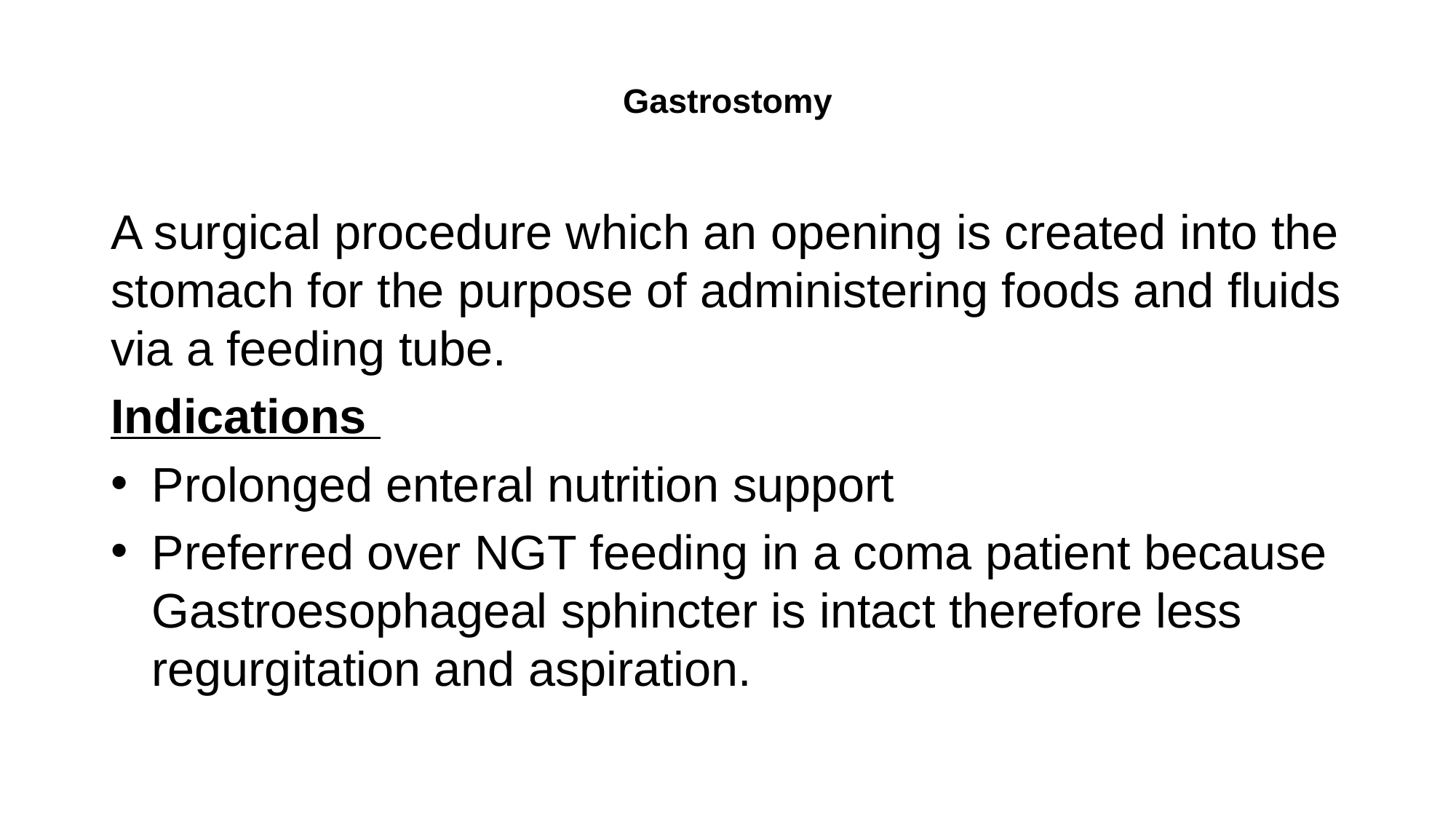

# Gastrostomy
A surgical procedure which an opening is created into the stomach for the purpose of administering foods and fluids via a feeding tube.
Indications
Prolonged enteral nutrition support
Preferred over NGT feeding in a coma patient because Gastroesophageal sphincter is intact therefore less regurgitation and aspiration.